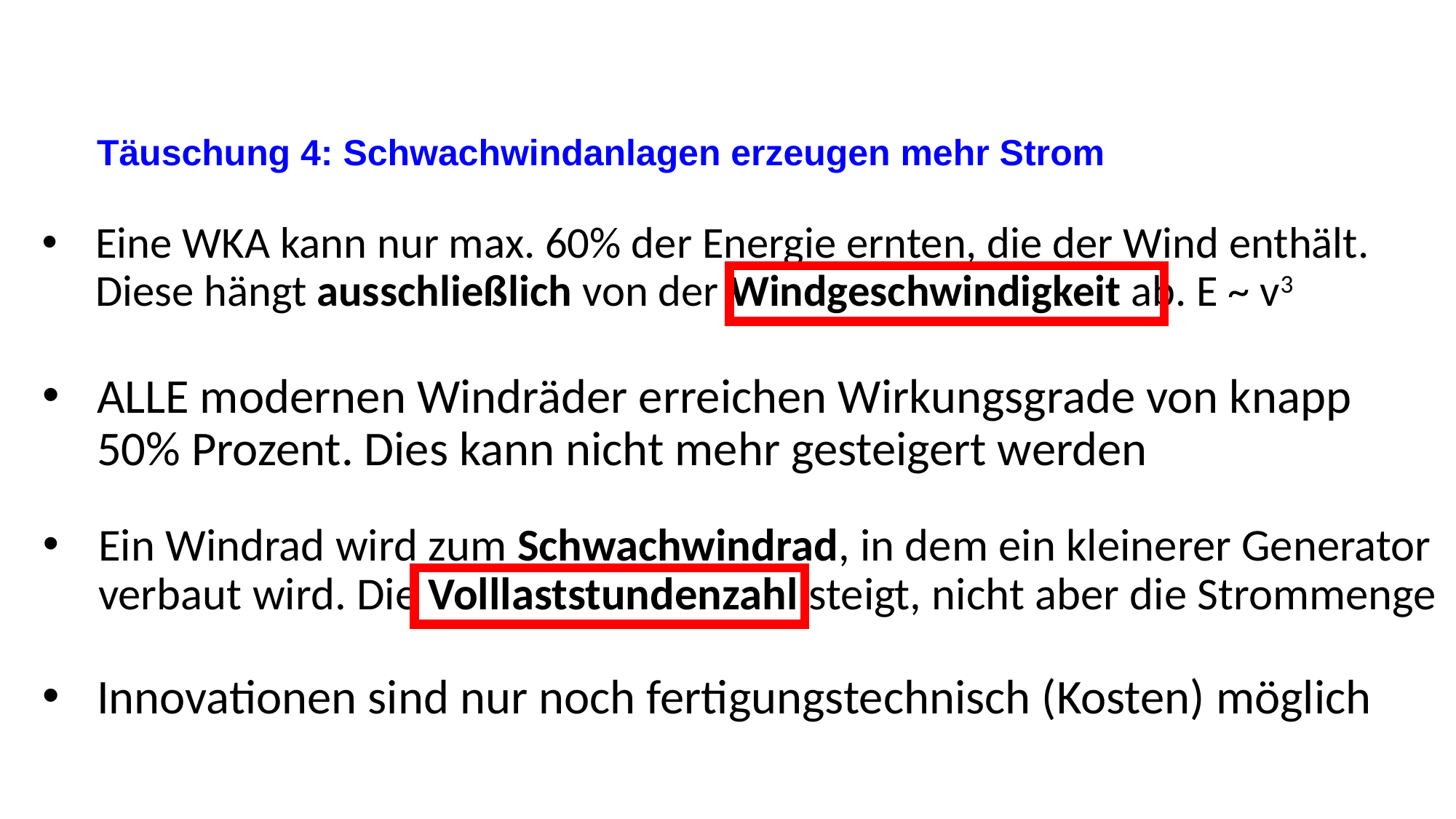

Täuschung 4: Schwachwindanlagen erzeugen mehr Strom
Eine WKA kann nur max. 60% der Energie ernten, die der Wind enthält. Diese hängt ausschließlich von der Windgeschwindigkeit ab. E ~ v3

ALLE modernen Windräder erreichen Wirkungsgrade von knapp 50% Prozent. Dies kann nicht mehr gesteigert werden
Ein Windrad wird zum Schwachwindrad, in dem ein kleinerer Generator verbaut wird. Die Volllaststundenzahl steigt, nicht aber die Strommenge

Innovationen sind nur noch fertigungstechnisch (Kosten) möglich